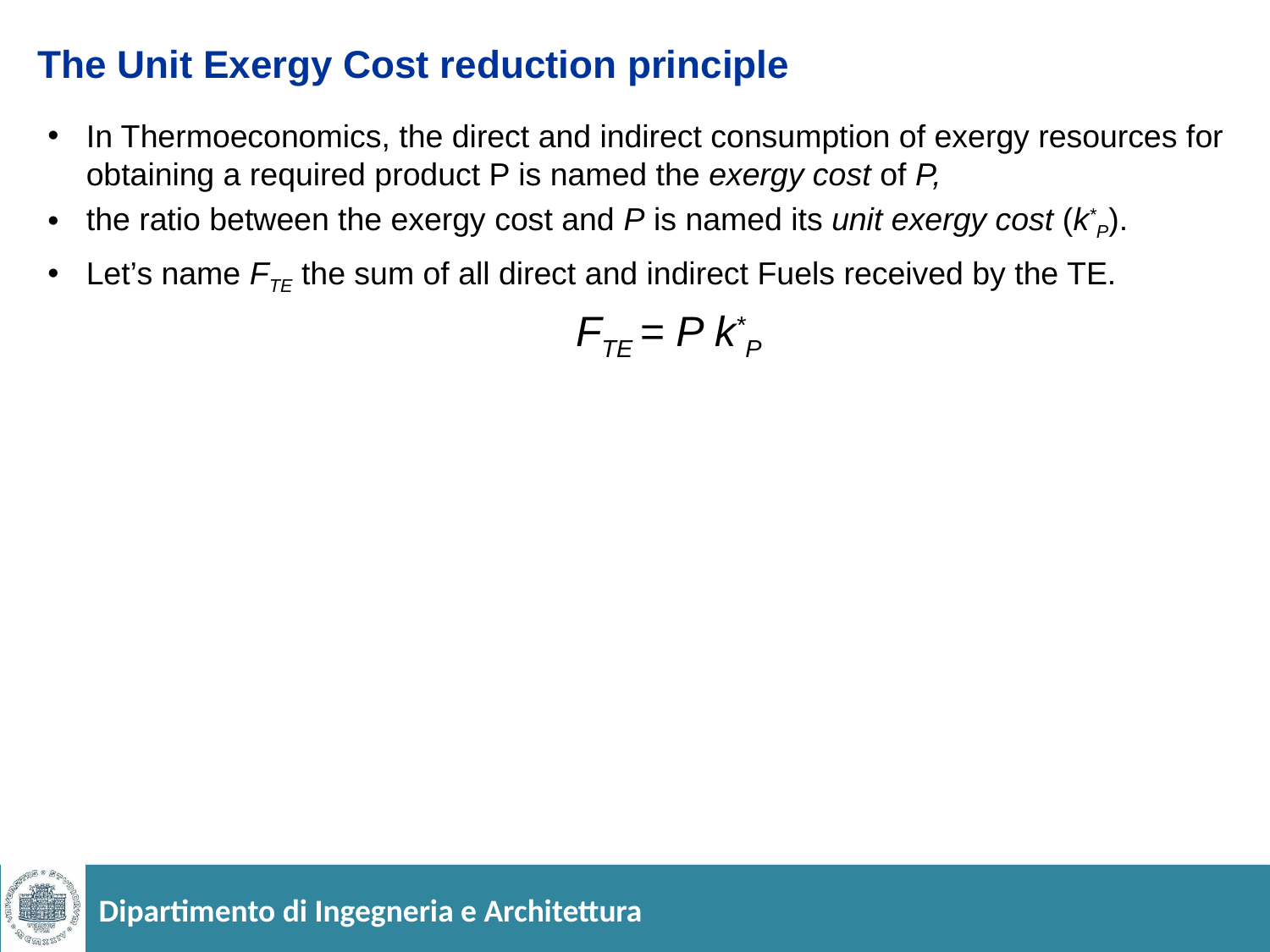

# The Unit Exergy Cost reduction principle
In Thermoeconomics, the direct and indirect consumption of exergy resources for obtaining a required product P is named the exergy cost of P,
the ratio between the exergy cost and P is named its unit exergy cost (k*P).
Let’s name FTE the sum of all direct and indirect Fuels received by the TE.
 	FTE = P k*P